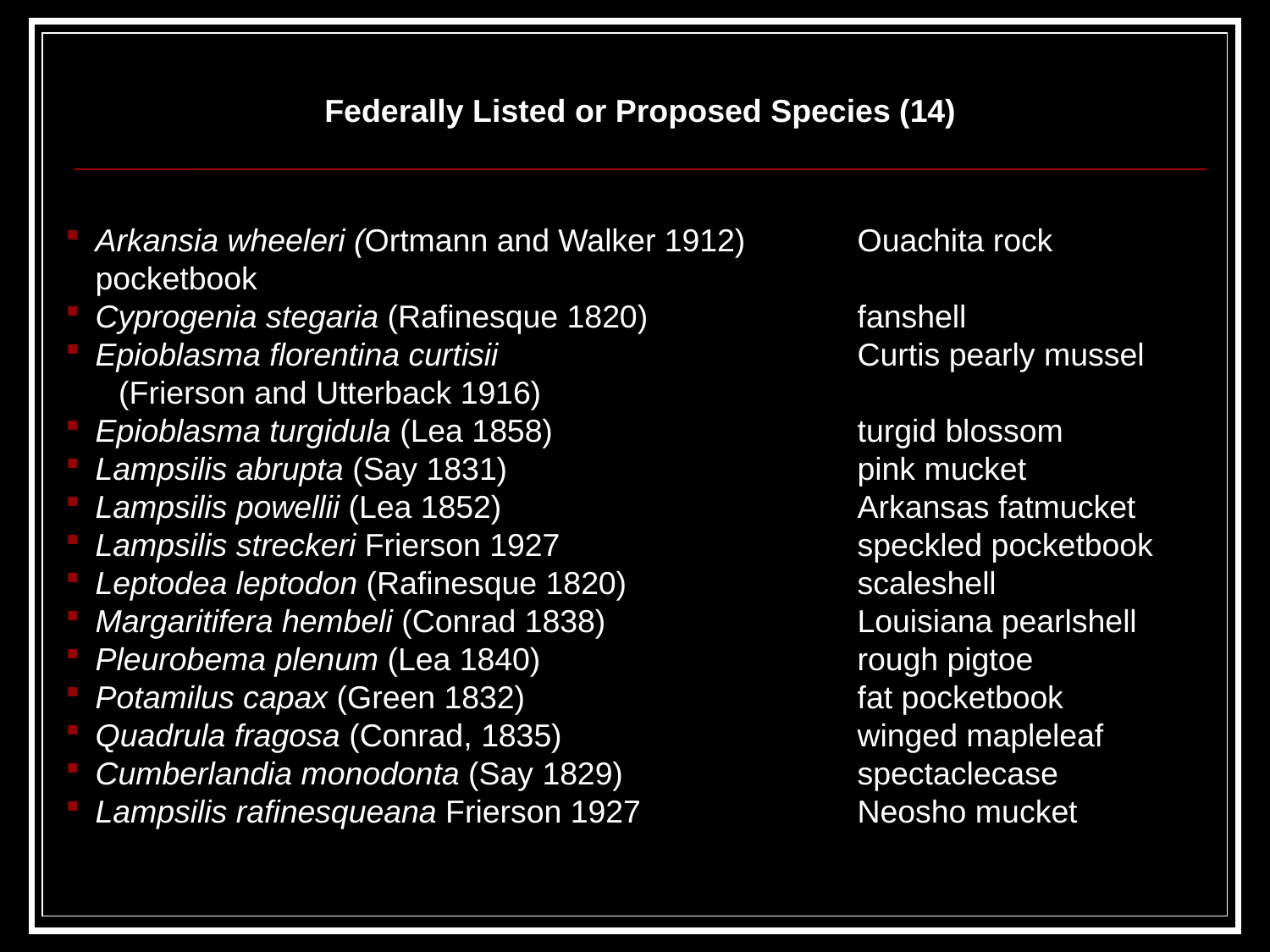

Federally Listed or Proposed Species (14)
Arkansia wheeleri (Ortmann and Walker 1912)	Ouachita rock pocketbook
Cyprogenia stegaria (Rafinesque 1820)		fanshell
Epioblasma florentina curtisii  			Curtis pearly mussel
      (Frierson and Utterback 1916)
Epioblasma turgidula (Lea 1858)			turgid blossom
Lampsilis abrupta (Say 1831)			pink mucket
Lampsilis powellii (Lea 1852)			Arkansas fatmucket
Lampsilis streckeri Frierson 1927			speckled pocketbook
Leptodea leptodon (Rafinesque 1820)		scaleshell
Margaritifera hembeli (Conrad 1838)		Louisiana pearlshell
Pleurobema plenum (Lea 1840)			rough pigtoe
Potamilus capax (Green 1832)			fat pocketbook
Quadrula fragosa (Conrad, 1835)			winged mapleleaf
Cumberlandia monodonta (Say 1829)		spectaclecase
Lampsilis rafinesqueana Frierson 1927		Neosho mucket